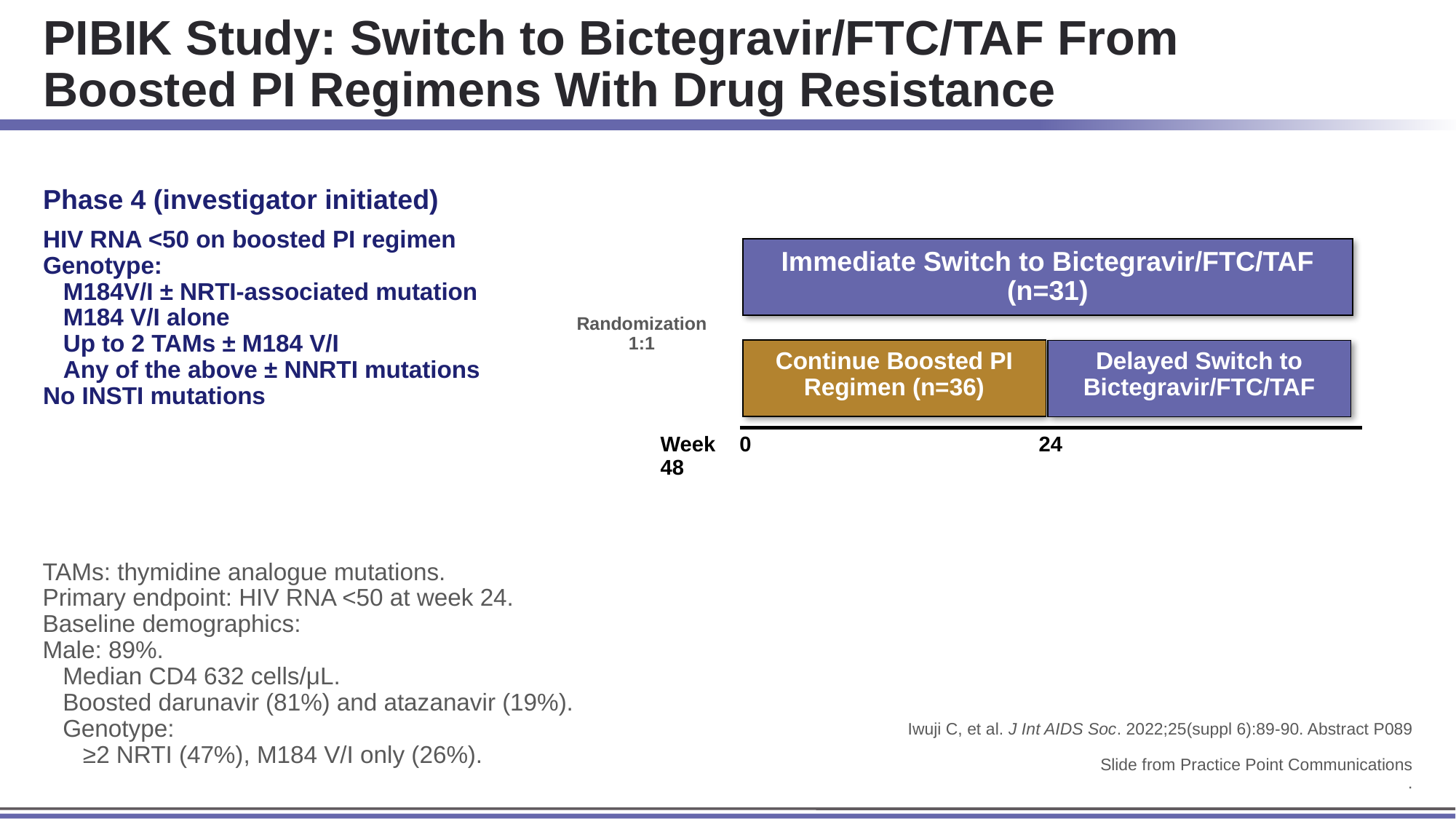

# PIBIK Study: Switch to Bictegravir/FTC/TAF From Boosted PI Regimens With Drug Resistance
Phase 4 (investigator initiated)
HIV RNA <50 on boosted PI regimen
Genotype:
   M184V/I ± NRTI-associated mutation
   M184 V/I alone
   Up to 2 TAMs ± M184 V/I
   Any of the above ± NNRTI mutations
No INSTI mutations

Immediate Switch to Bictegravir/FTC/TAF
(n=31)
Randomization
1:1

Continue Boosted PI Regimen (n=36)
Delayed Switch to
Bictegravir/FTC/TAF
Week    0                                                24                                                48
TAMs: thymidine analogue mutations.
Primary endpoint: HIV RNA <50 at week 24.
Baseline demographics:
Male: 89%.
   Median CD4 632 cells/μL.
   Boosted darunavir (81%) and atazanavir (19%).
   Genotype:
      ≥2 NRTI (47%), M184 V/I only (26%).
Iwuji C, et al. J Int AIDS Soc. 2022;25(suppl 6):89-90. Abstract P089

Slide from Practice Point Communications
.